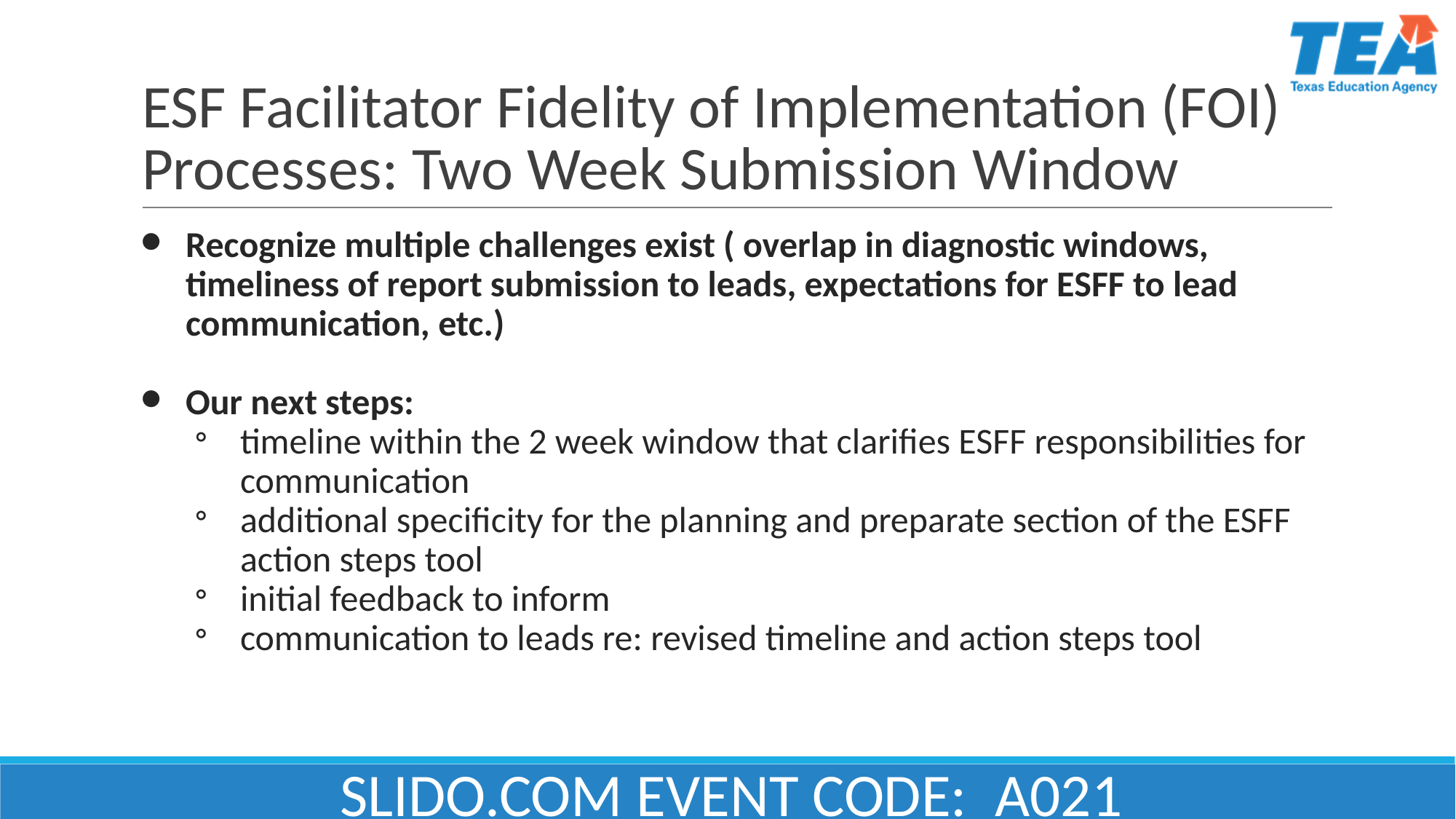

# ESF Facilitator Fidelity of Implementation (FOI) Processes: Two Week Submission Window
Recognize multiple challenges exist ( overlap in diagnostic windows, timeliness of report submission to leads, expectations for ESFF to lead communication, etc.)

Our next steps:
timeline within the 2 week window that clarifies ESFF responsibilities for communication
additional specificity for the planning and preparate section of the ESFF action steps tool
initial feedback to inform
communication to leads re: revised timeline and action steps tool

SLIDO.COM EVENT CODE:  A021